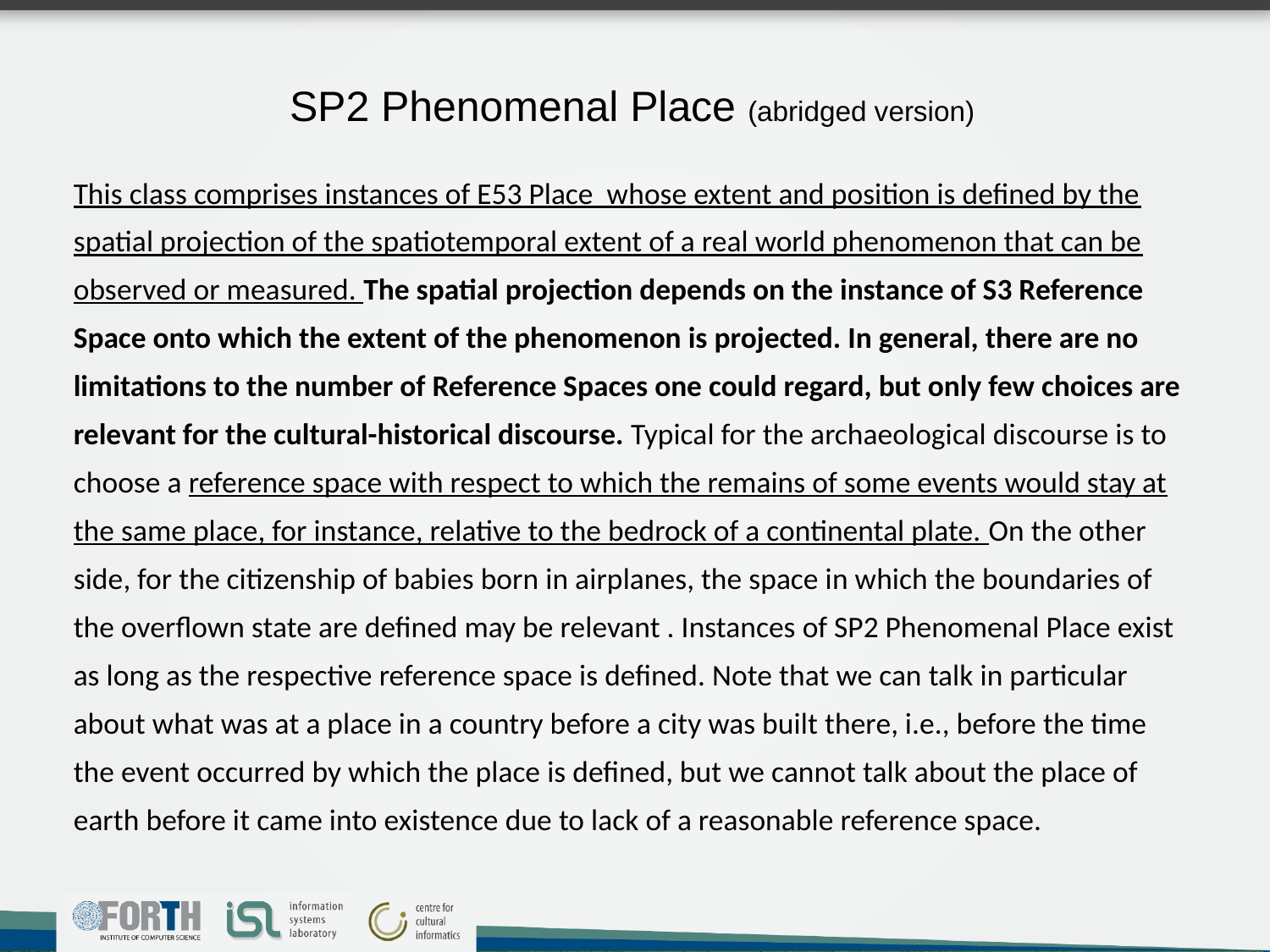

# SP2 Phenomenal Place (abridged version)
This class comprises instances of E53 Place  whose extent and position is defined by the spatial projection of the spatiotemporal extent of a real world phenomenon that can be observed or measured. The spatial projection depends on the instance of S3 Reference Space onto which the extent of the phenomenon is projected. In general, there are no limitations to the number of Reference Spaces one could regard, but only few choices are relevant for the cultural-historical discourse. Typical for the archaeological discourse is to choose a reference space with respect to which the remains of some events would stay at the same place, for instance, relative to the bedrock of a continental plate. On the other side, for the citizenship of babies born in airplanes, the space in which the boundaries of the overflown state are defined may be relevant . Instances of SP2 Phenomenal Place exist as long as the respective reference space is defined. Note that we can talk in particular about what was at a place in a country before a city was built there, i.e., before the time the event occurred by which the place is defined, but we cannot talk about the place of earth before it came into existence due to lack of a reasonable reference space.